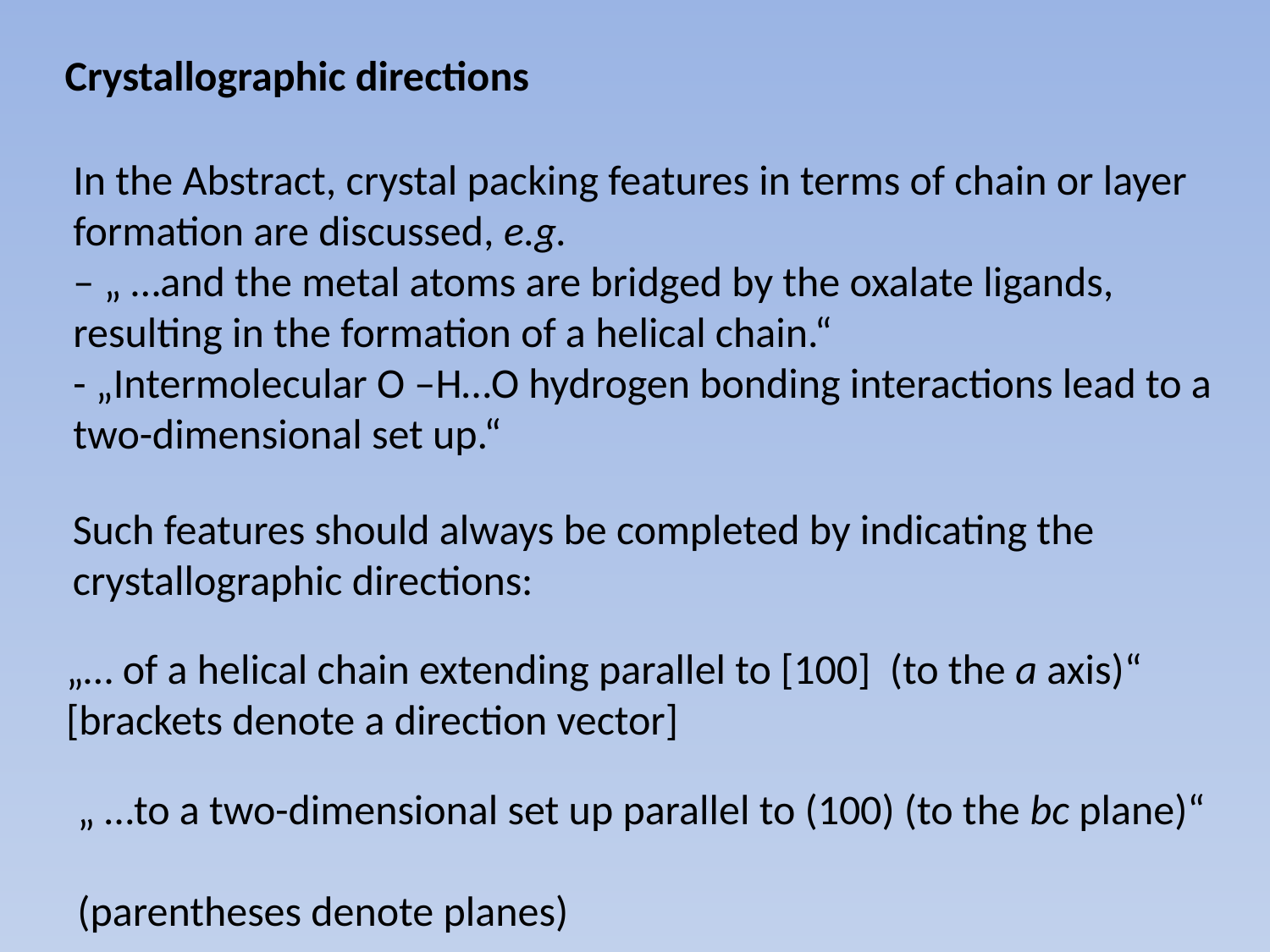

Crystallographic directions
In the Abstract, crystal packing features in terms of chain or layer
formation are discussed, e.g.
– „ …and the metal atoms are bridged by the oxalate ligands,
resulting in the formation of a helical chain.“
- „Intermolecular O –H…O hydrogen bonding interactions lead to a
two-dimensional set up.“
Such features should always be completed by indicating the
crystallographic directions:

„… of a helical chain extending parallel to [100]  (to the a axis)“
[brackets denote a direction vector]

„ …to a two-dimensional set up parallel to (100) (to the bc plane)“
(parentheses denote planes)